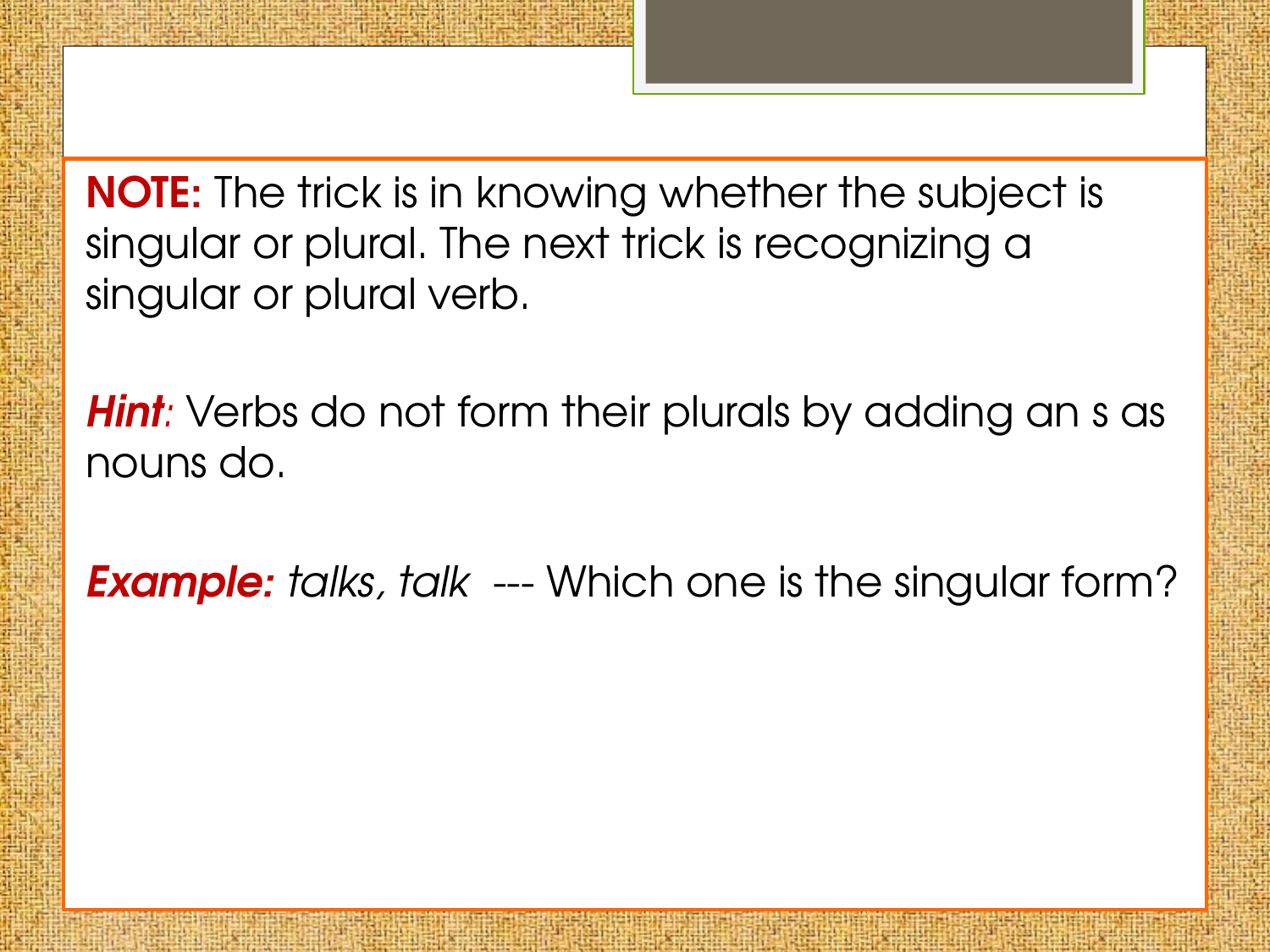

NOTE: The trick is in knowing whether the subject is singular or plural. The next trick is recognizing a singular or plural verb.

Hint: Verbs do not form their plurals by adding an s as nouns do.

Example: talks, talk  --- Which one is the singular form?

# Rule 1: